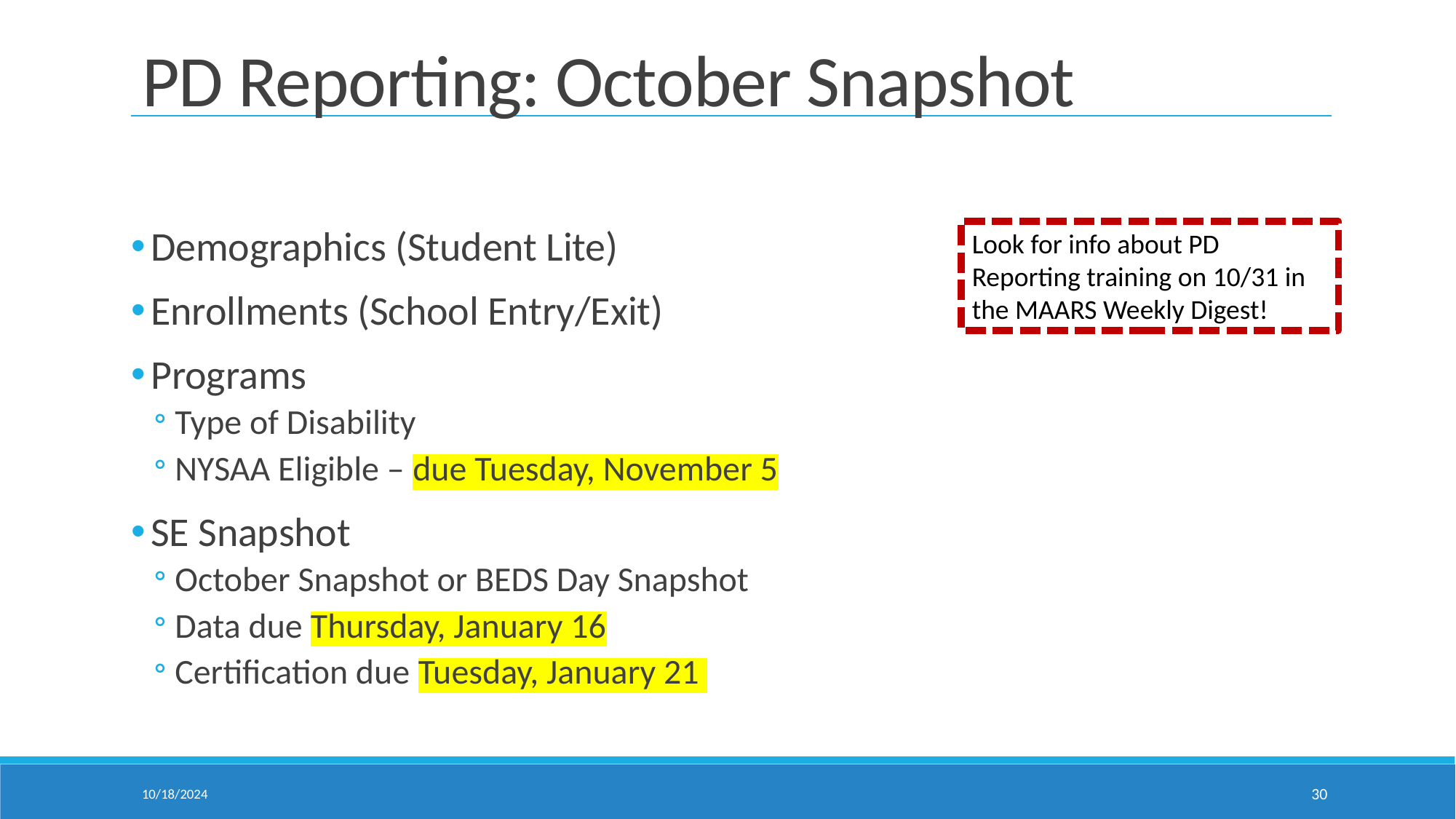

# PD Reporting: October Snapshot
Demographics (Student Lite)
Enrollments (School Entry/Exit)
Programs
Type of Disability
NYSAA Eligible – due Tuesday, November 5
SE Snapshot
October Snapshot or BEDS Day Snapshot
Data due Thursday, January 16
Certification due Tuesday, January 21

Look for info about PD Reporting training on 10/31 in the MAARS Weekly Digest!
10/18/2024
30